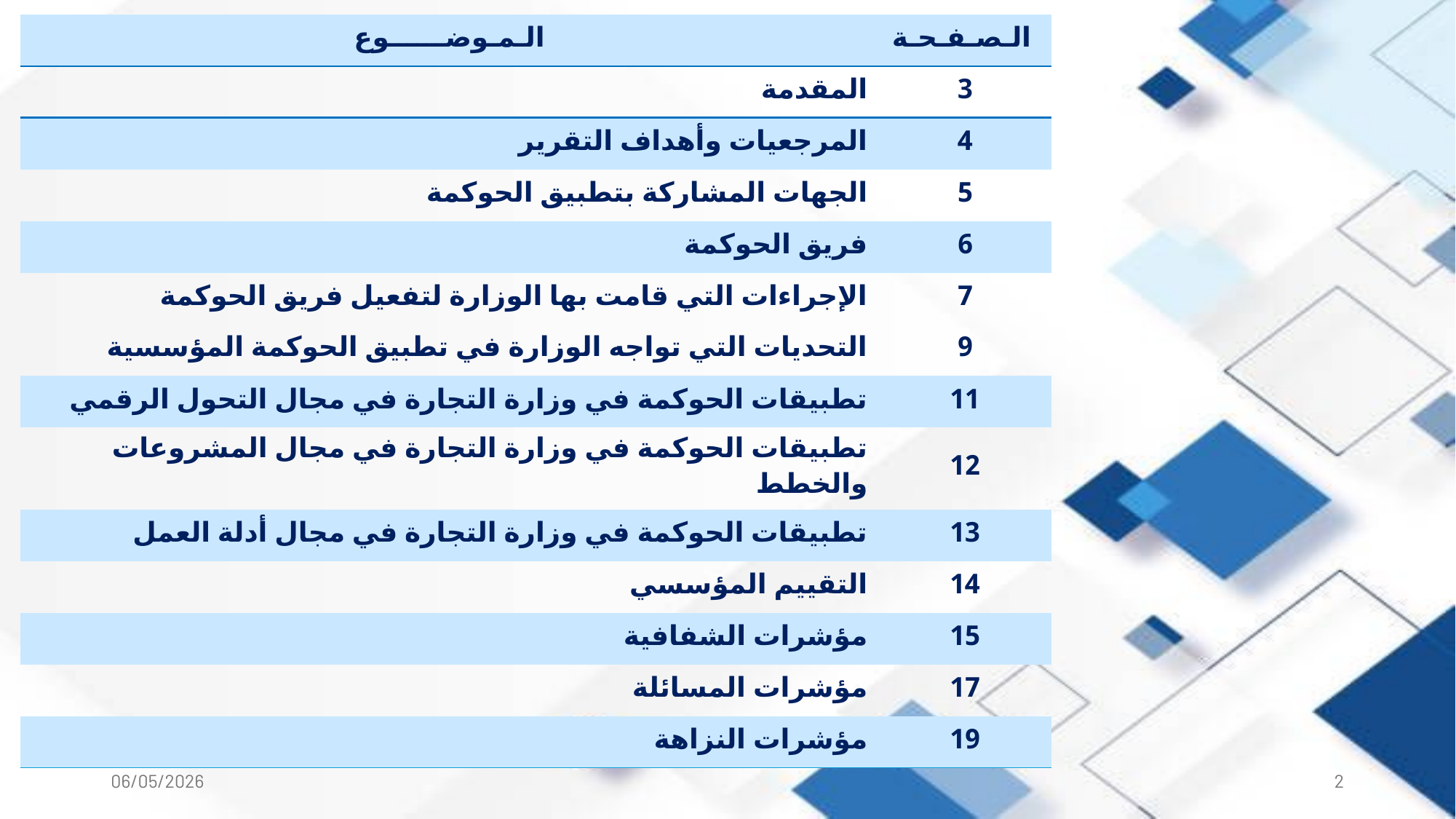

| الـمـوضــــــوع | الـصـفـحـة |
| --- | --- |
| المقدمة | 3 |
| المرجعيات وأهداف التقرير | 4 |
| الجهات المشاركة بتطبيق الحوكمة | 5 |
| فريق الحوكمة | 6 |
| الإجراءات التي قامت بها الوزارة لتفعيل فريق الحوكمة | 7 |
| التحديات التي تواجه الوزارة في تطبيق الحوكمة المؤسسية | 9 |
| تطبيقات الحوكمة في وزارة التجارة في مجال التحول الرقمي | 11 |
| تطبيقات الحوكمة في وزارة التجارة في مجال المشروعات والخطط | 12 |
| تطبيقات الحوكمة في وزارة التجارة في مجال أدلة العمل | 13 |
| التقييم المؤسسي | 14 |
| مؤشرات الشفافية | 15 |
| مؤشرات المسائلة | 17 |
| مؤشرات النزاهة | 19 |
06/05/2026
2